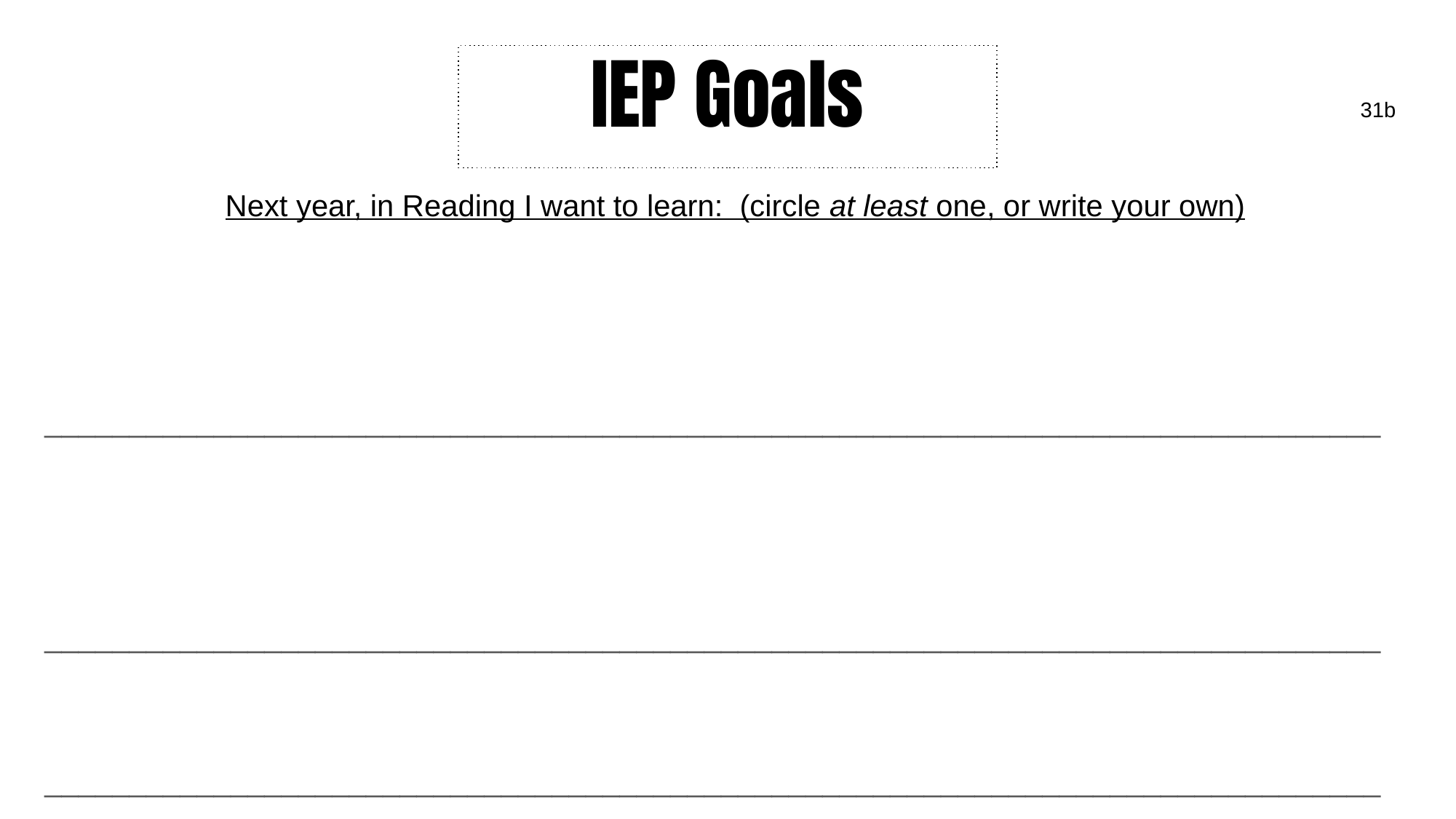

# IEP Goals
31b
Next year, in Reading I want to learn:  (circle at least one, or write your own)

_______________________________________________________________________________

_______________________________________________________________________________

_______________________________________________________________________________